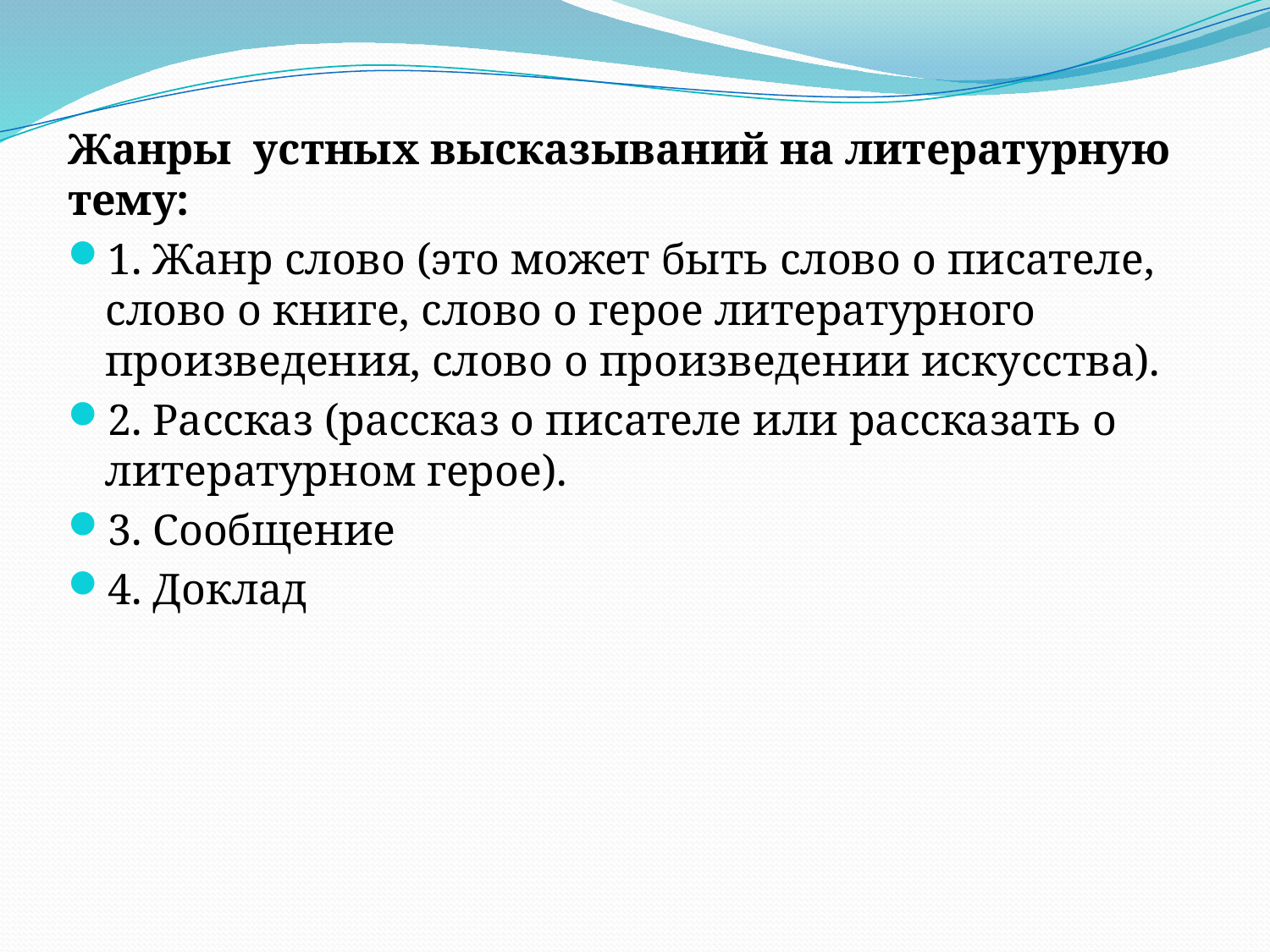

#
Жанры  устных высказываний на литературную тему:
1. Жанр слово (это может быть слово о писателе, слово о книге, слово о герое литературного произведения, слово о произведении искусства).
2. Рассказ (рассказ о писателе или рассказать о литературном герое).
3. Сообщение
4. Доклад